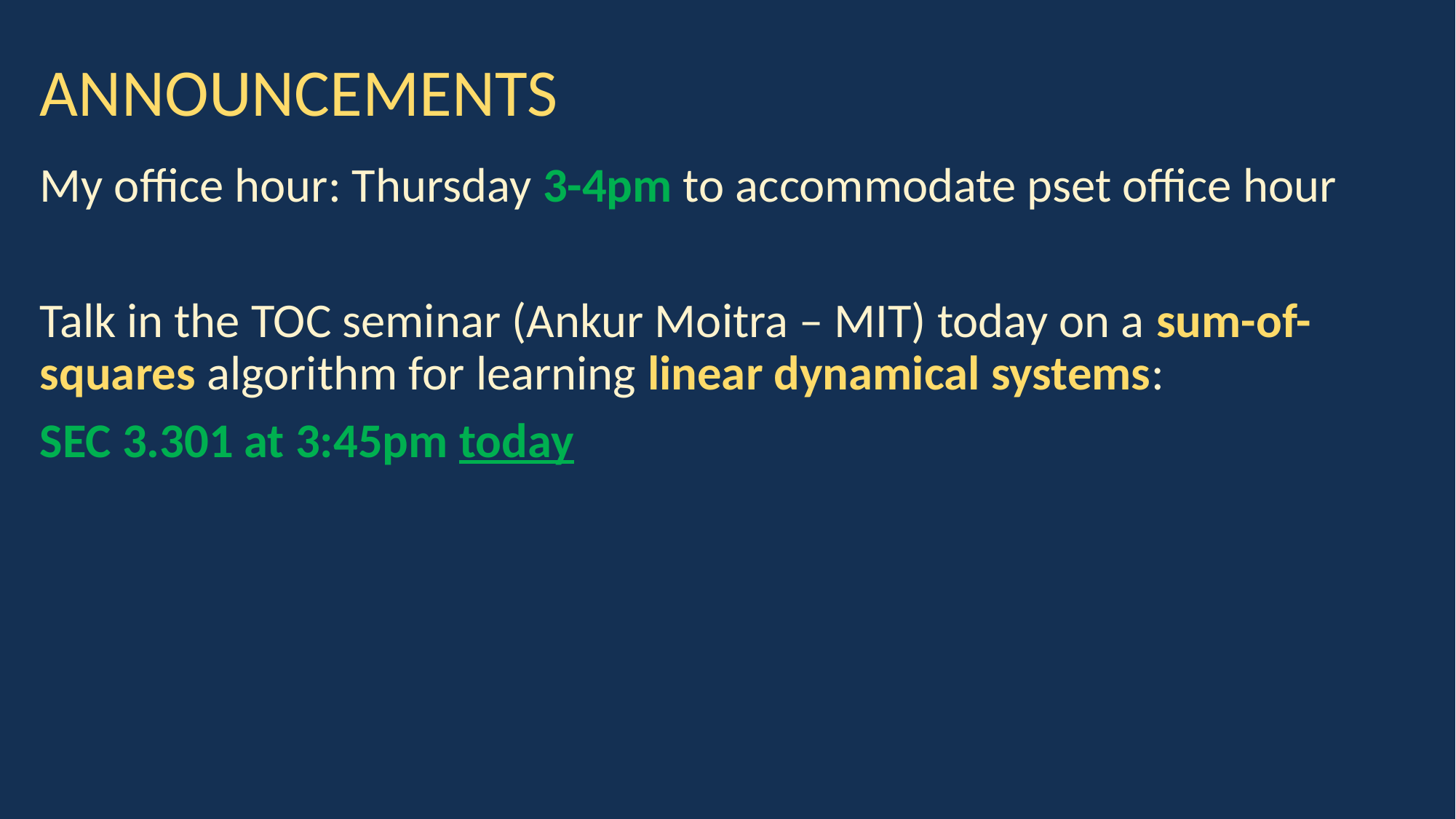

# ANNOUNCEMENTS
My office hour: Thursday 3-4pm to accommodate pset office hour

Talk in the TOC seminar (Ankur Moitra – MIT) today on a sum-of-squares algorithm for learning linear dynamical systems:
SEC 3.301 at 3:45pm today